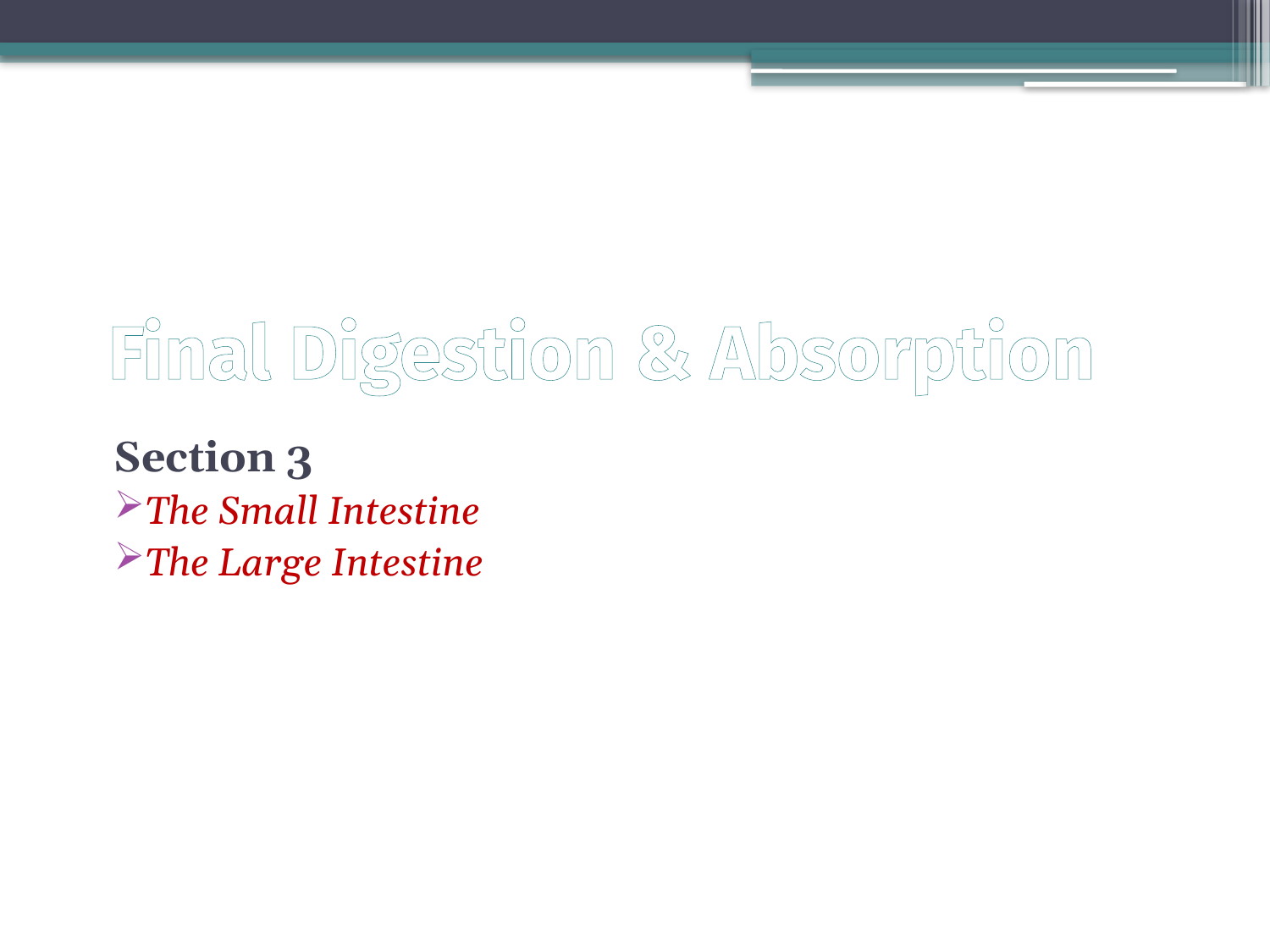

# Final Digestion & Absorption
Section 3
The Small Intestine
The Large Intestine